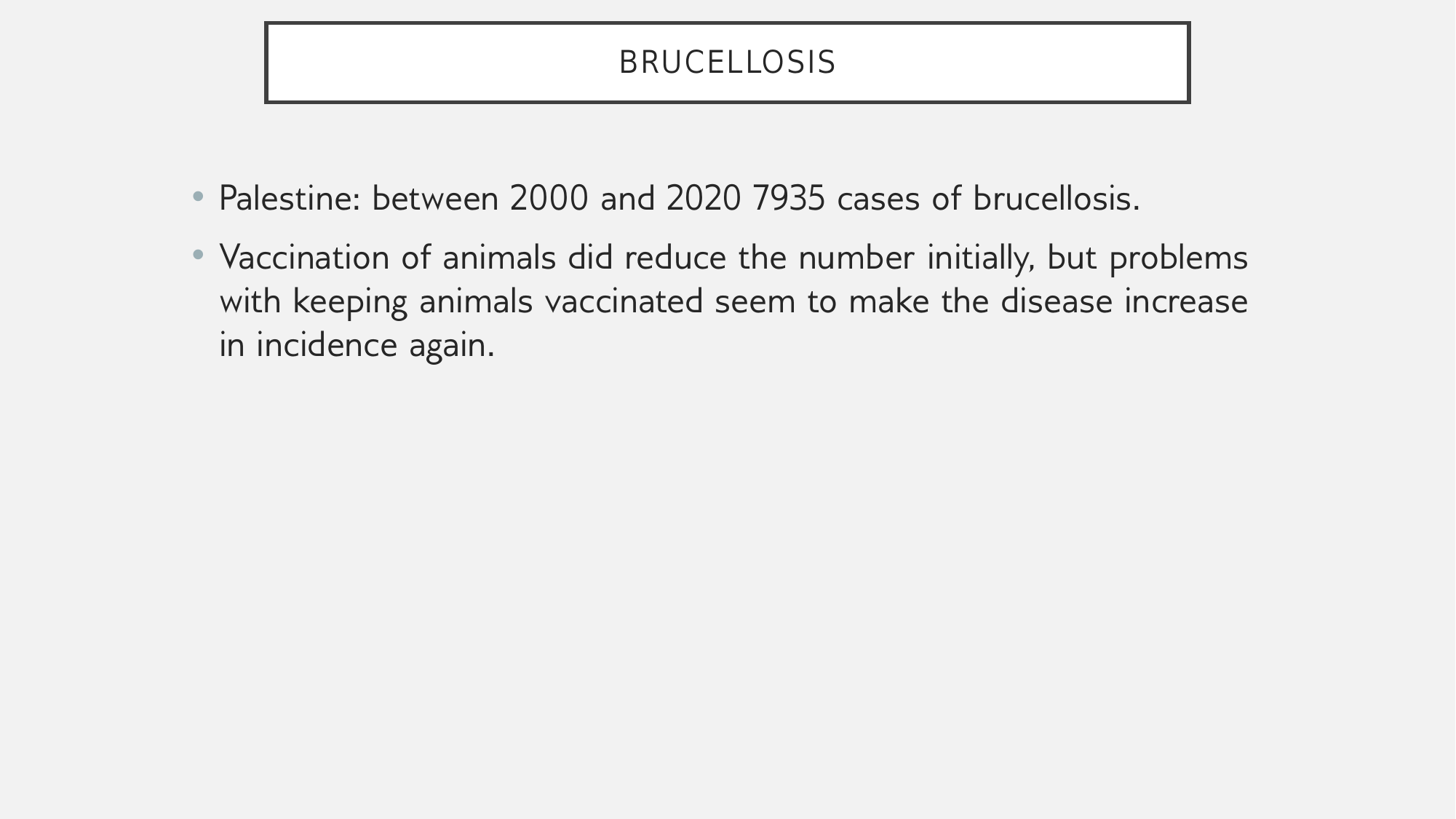

# brucellosis
Palestine: between 2000 and 2020 7935 cases of brucellosis.
Vaccination of animals did reduce the number initially, but problems with keeping animals vaccinated seem to make the disease increase in incidence again.